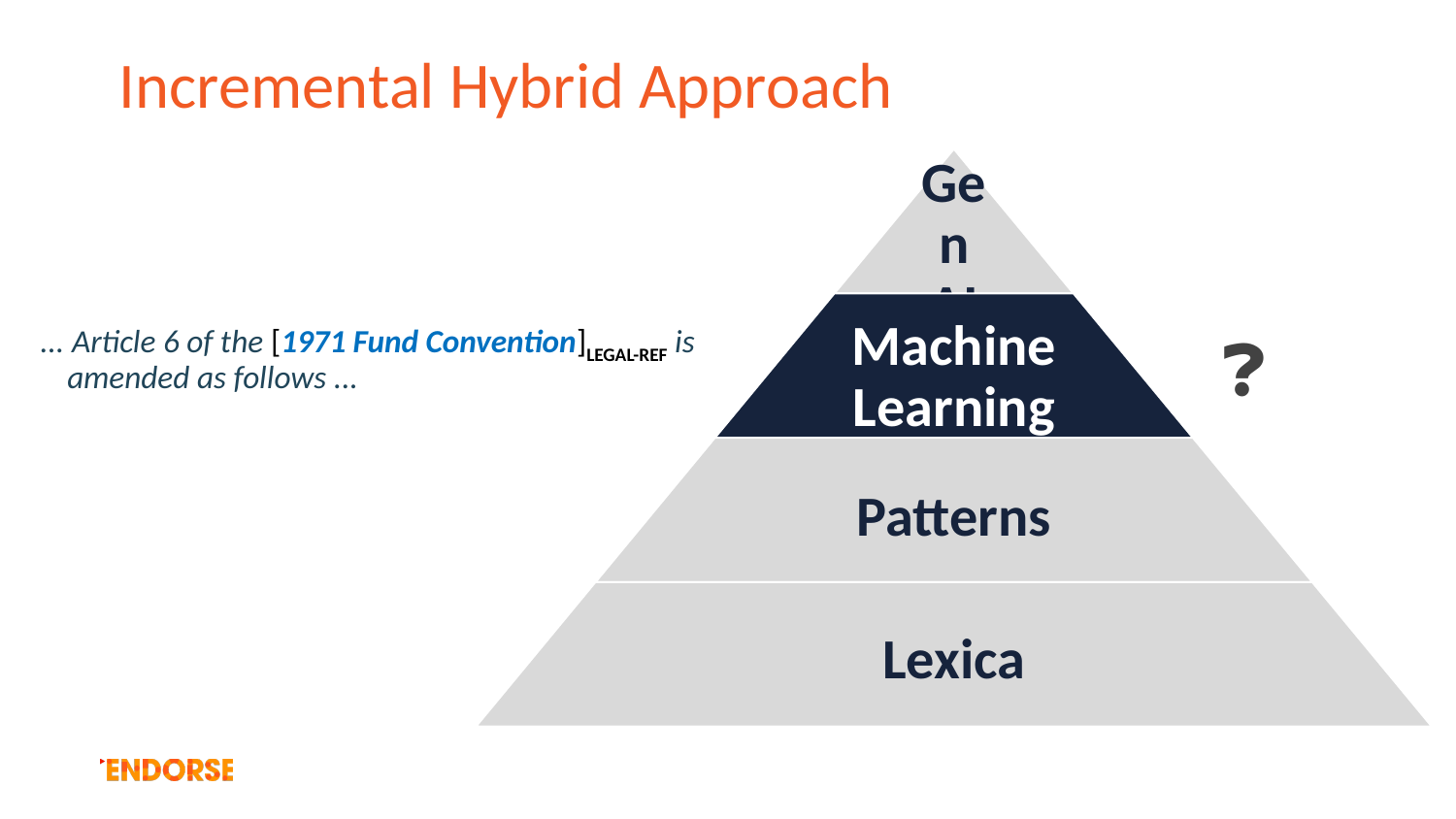

# Incremental Hybrid Approach

Gen AI
... Article 6 of the [1971 Fund Convention]LEGAL-REF is amended as follows ...
Machine Learning
Patterns
Lexica
❓